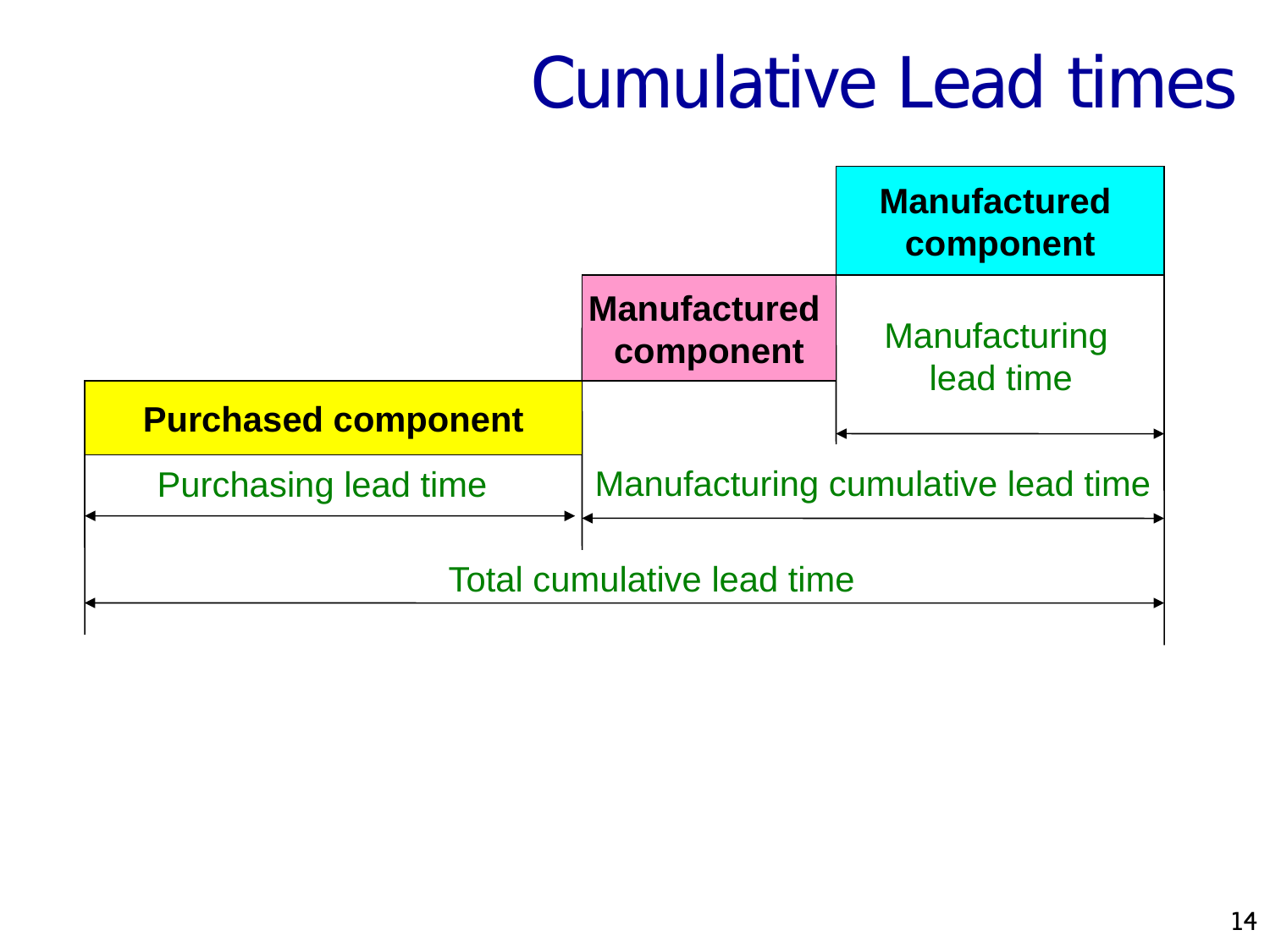

# Cumulative Lead times
Manufactured
component

Manufactured
component

Manufacturing
lead time

Purchased component

Manufacturing cumulative lead time
Purchasing lead time

Total cumulative lead time

14